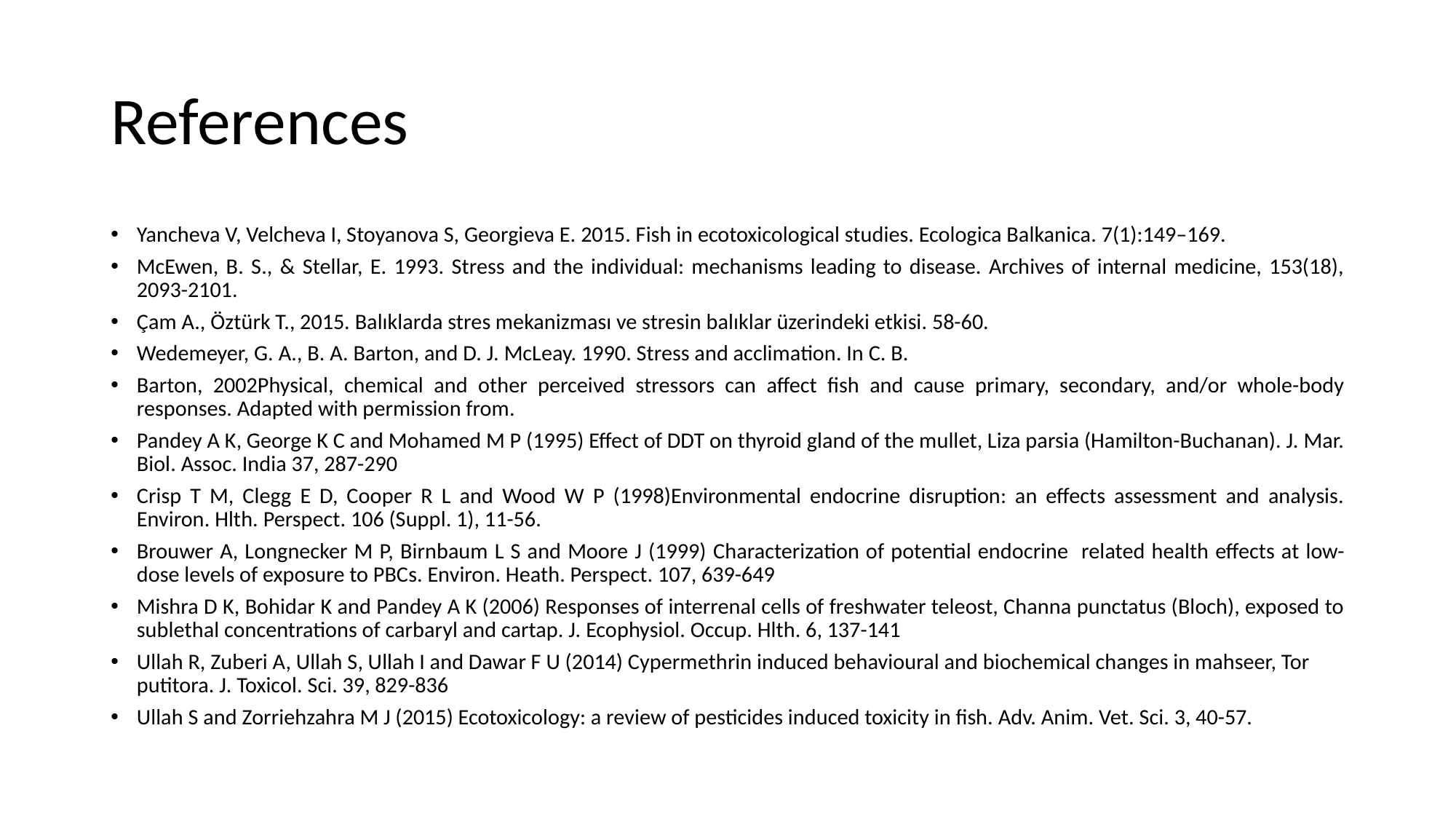

# References
Yancheva V, Velcheva I, Stoyanova S, Georgieva E. 2015. Fish in ecotoxicological studies. Ecologica Balkanica. 7(1):149–169.
McEwen, B. S., & Stellar, E. 1993. Stress and the individual: mechanisms leading to disease. Archives of internal medicine, 153(18), 2093-2101.
Çam A., Öztürk T., 2015. Balıklarda stres mekanizması ve stresin balıklar üzerindeki etkisi. 58-60.
Wedemeyer, G. A., B. A. Barton, and D. J. McLeay. 1990. Stress and acclimation. In C. B.
Barton, 2002Physical, chemical and other perceived stressors can affect fish and cause primary, secondary, and/or whole-body responses. Adapted with permission from.
Pandey A K, George K C and Mohamed M P (1995) Effect of DDT on thyroid gland of the mullet, Liza parsia (Hamilton-Buchanan). J. Mar. Biol. Assoc. India 37, 287-290
Crisp T M, Clegg E D, Cooper R L and Wood W P (1998)Environmental endocrine disruption: an effects assessment and analysis. Environ. Hlth. Perspect. 106 (Suppl. 1), 11-56.
Brouwer A, Longnecker M P, Birnbaum L S and Moore J (1999) Characterization of potential endocrine  related health effects at low-dose levels of exposure to PBCs. Environ. Heath. Perspect. 107, 639-649
Mishra D K, Bohidar K and Pandey A K (2006) Responses of interrenal cells of freshwater teleost, Channa punctatus (Bloch), exposed to sublethal concentrations of carbaryl and cartap. J. Ecophysiol. Occup. Hlth. 6, 137-141
Ullah R, Zuberi A, Ullah S, Ullah I and Dawar F U (2014) Cypermethrin induced behavioural and biochemical changes in mahseer, Tor putitora. J. Toxicol. Sci. 39, 829-836
Ullah S and Zorriehzahra M J (2015) Ecotoxicology: a review of pesticides induced toxicity in fish. Adv. Anim. Vet. Sci. 3, 40-57.